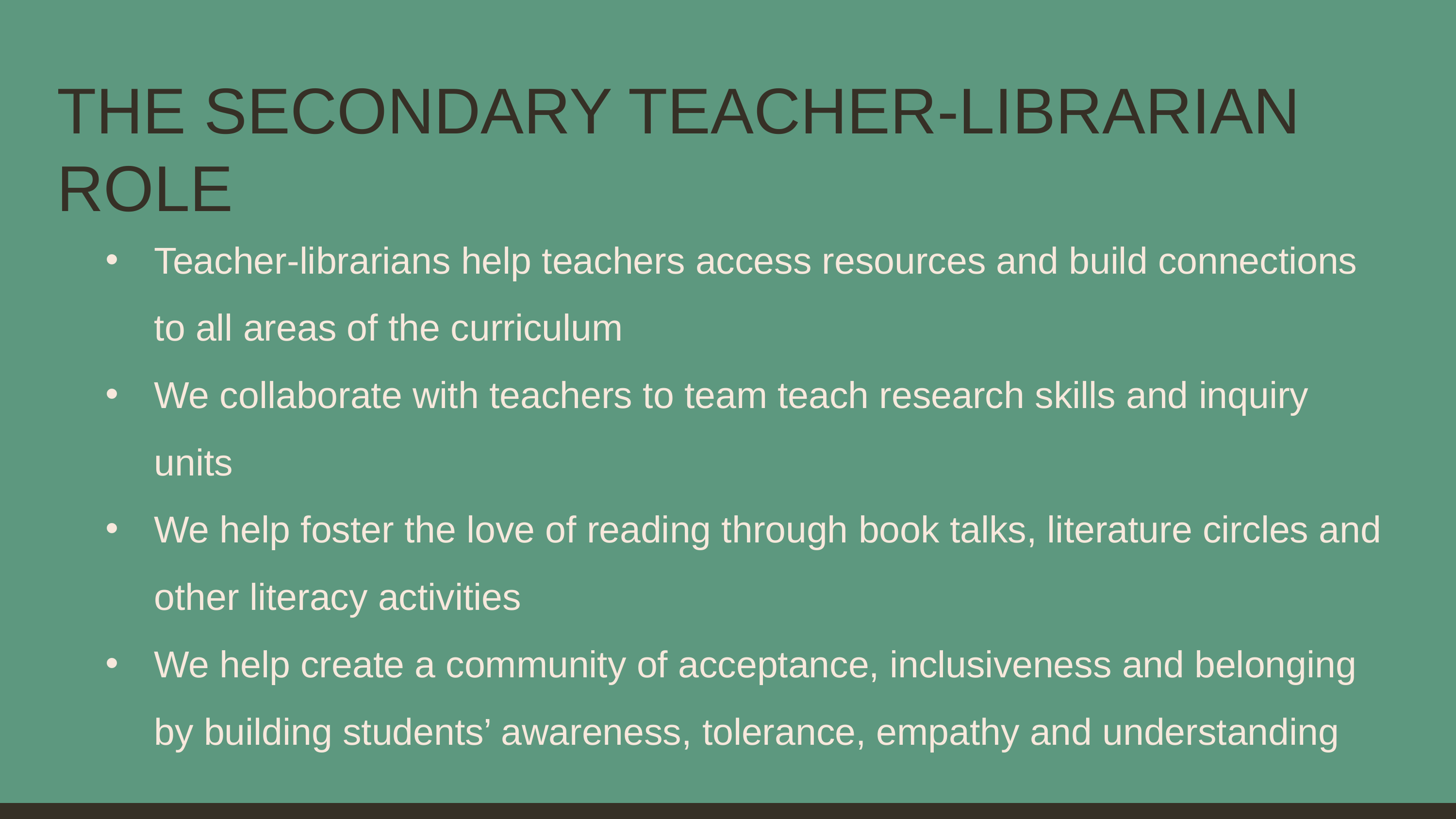

THE SECONDARY TEACHER-LIBRARIAN ROLE
Teacher-librarians help teachers access resources and build connections to all areas of the curriculum
We collaborate with teachers to team teach research skills and inquiry units
We help foster the love of reading through book talks, literature circles and other literacy activities
We help create a community of acceptance, inclusiveness and belonging by building students’ awareness, tolerance, empathy and understanding